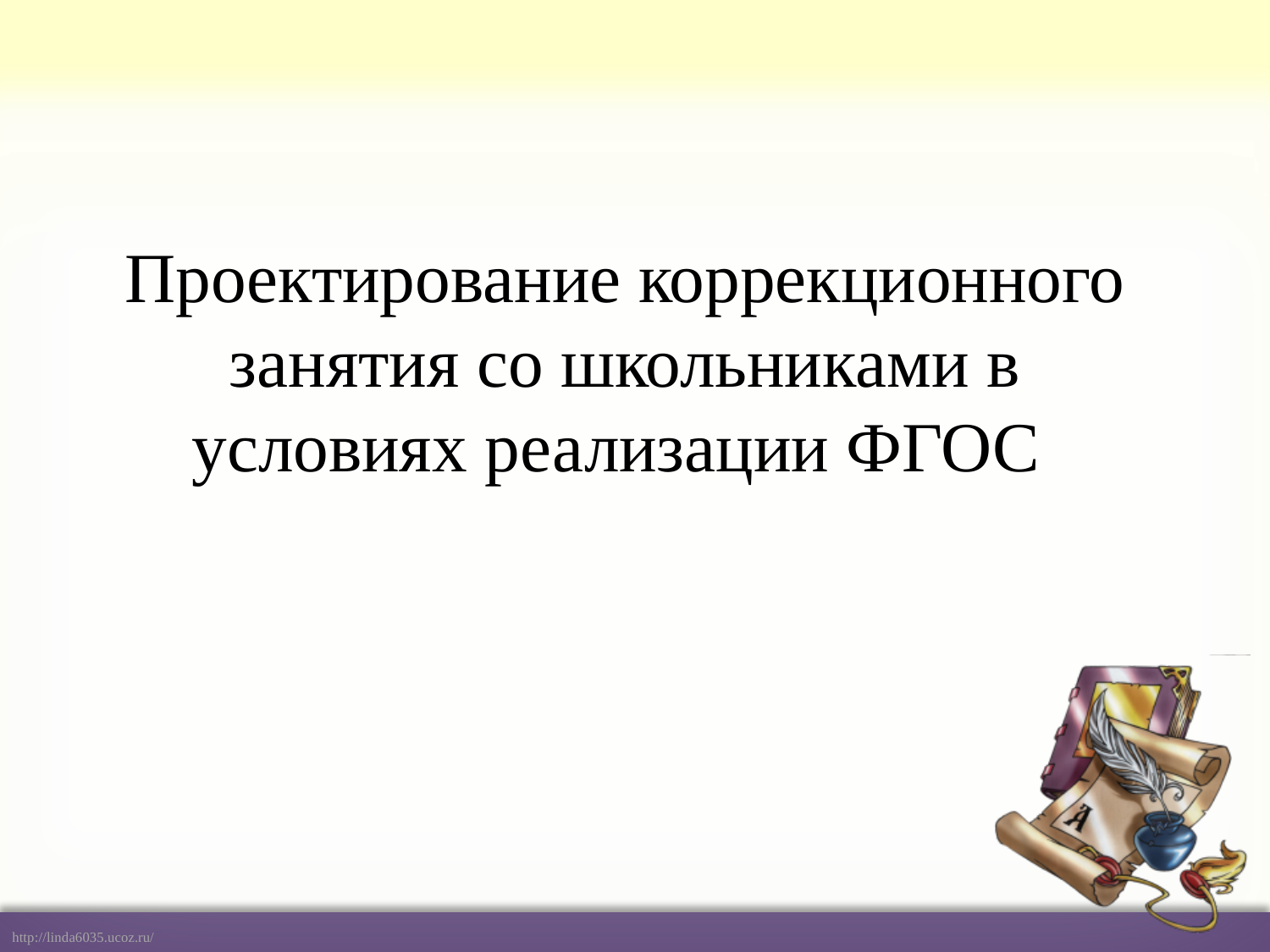

Проектирование коррекционного занятия со школьниками в условиях реализации ФГОС